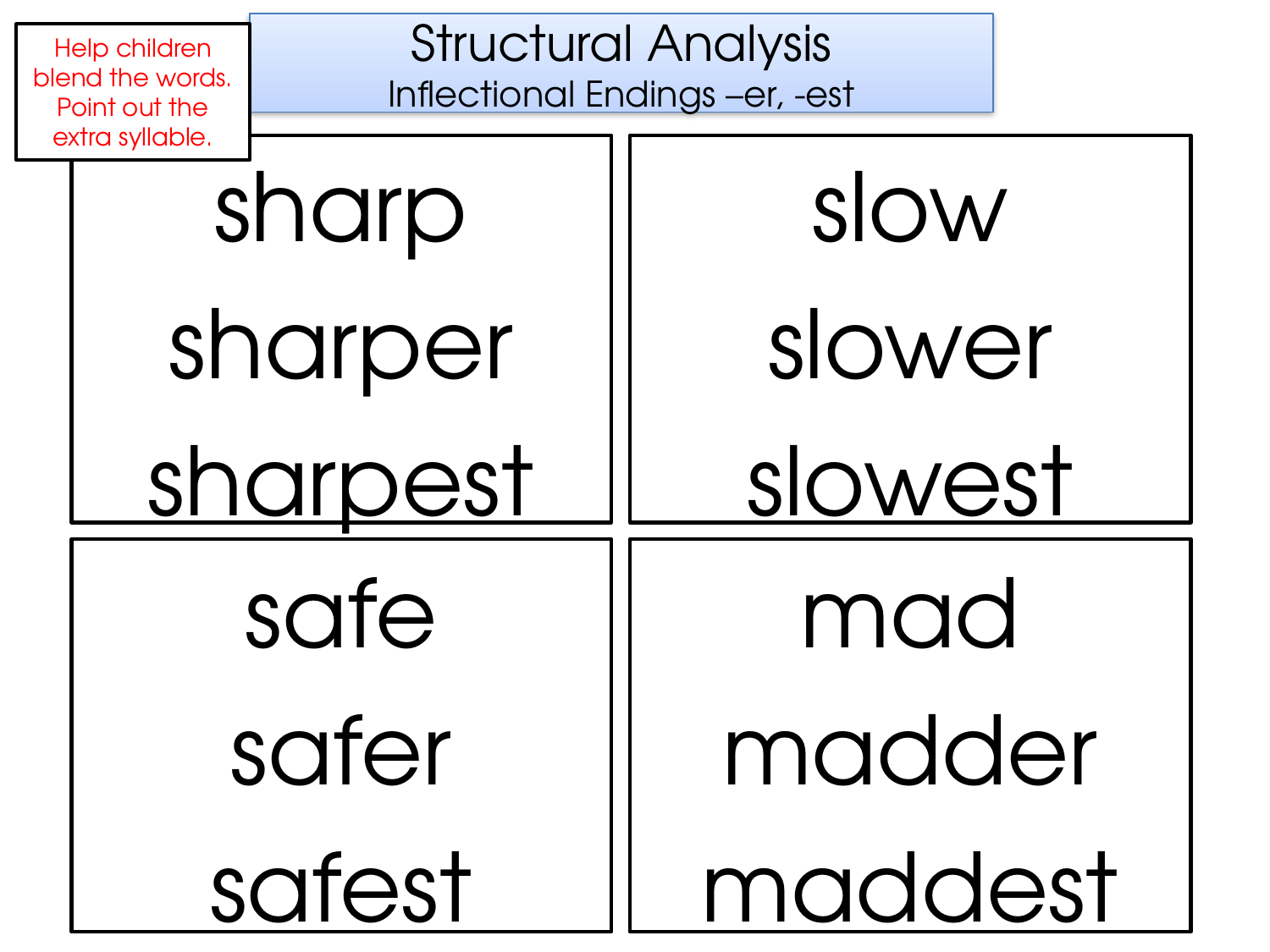

Structural Analysis
Inflectional Endings –er, -est
Help children blend the words. Point out the extra syllable.
sharp
sharper
sharpest
slow
slower
slowest
safe
safer
safest
mad
madder
maddest